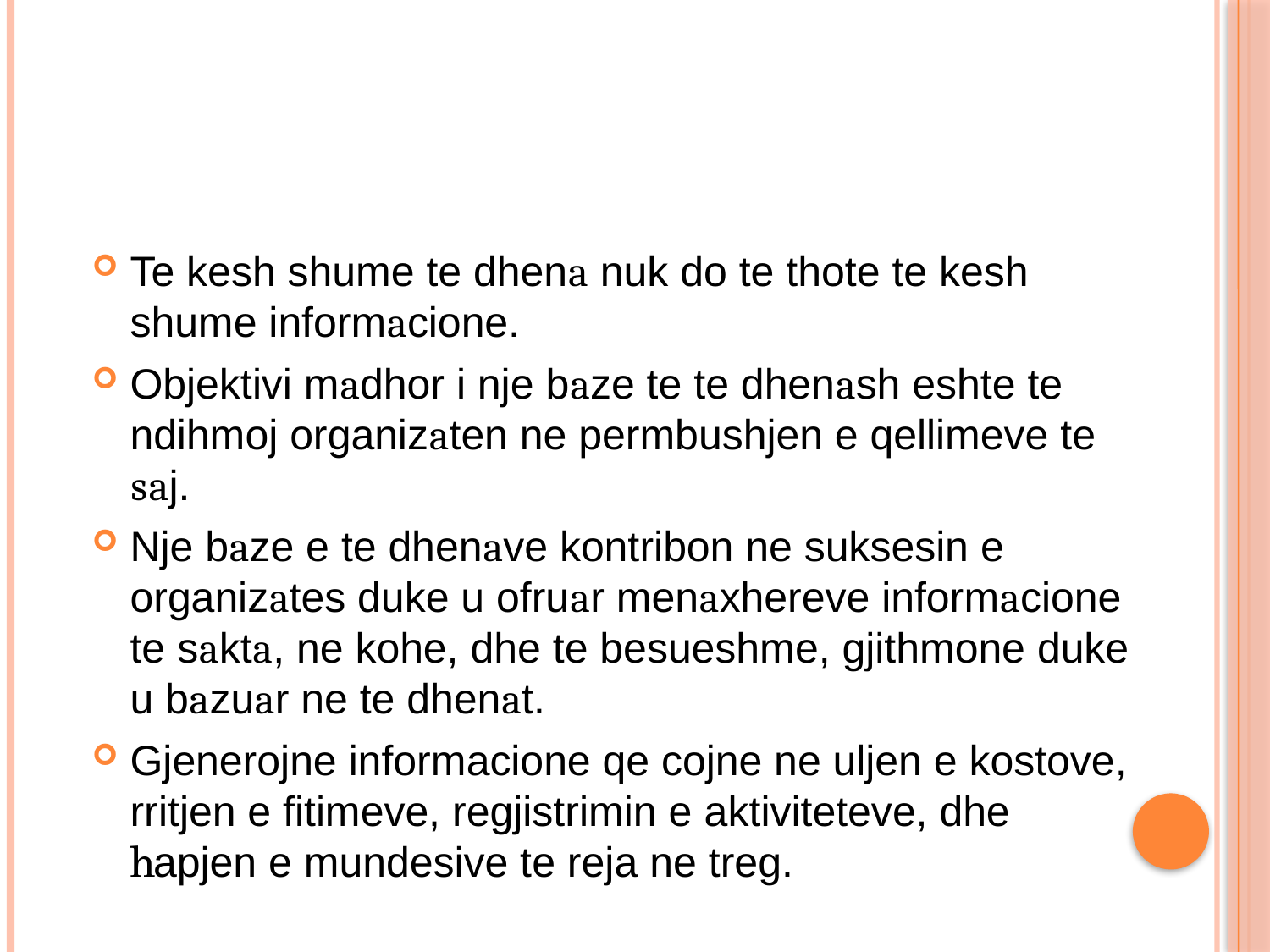

#
Te kesh shume te dhena nuk do te thote te kesh shume informacione.
Objektivi madhor i nje baze te te dhenash eshte te ndihmoj organizaten ne permbushjen e qellimeve te saj.
Nje baze e te dhenave kontribon ne suksesin e organizates duke u ofruar menaxhereve informacione te sakta, ne kohe, dhe te besueshme, gjithmone duke u bazuar ne te dhenat.
Gjenerojne informacione qe cojne ne uljen e kostove, rritjen e fitimeve, regjistrimin e aktiviteteve, dhe hapjen e mundesive te reja ne treg.